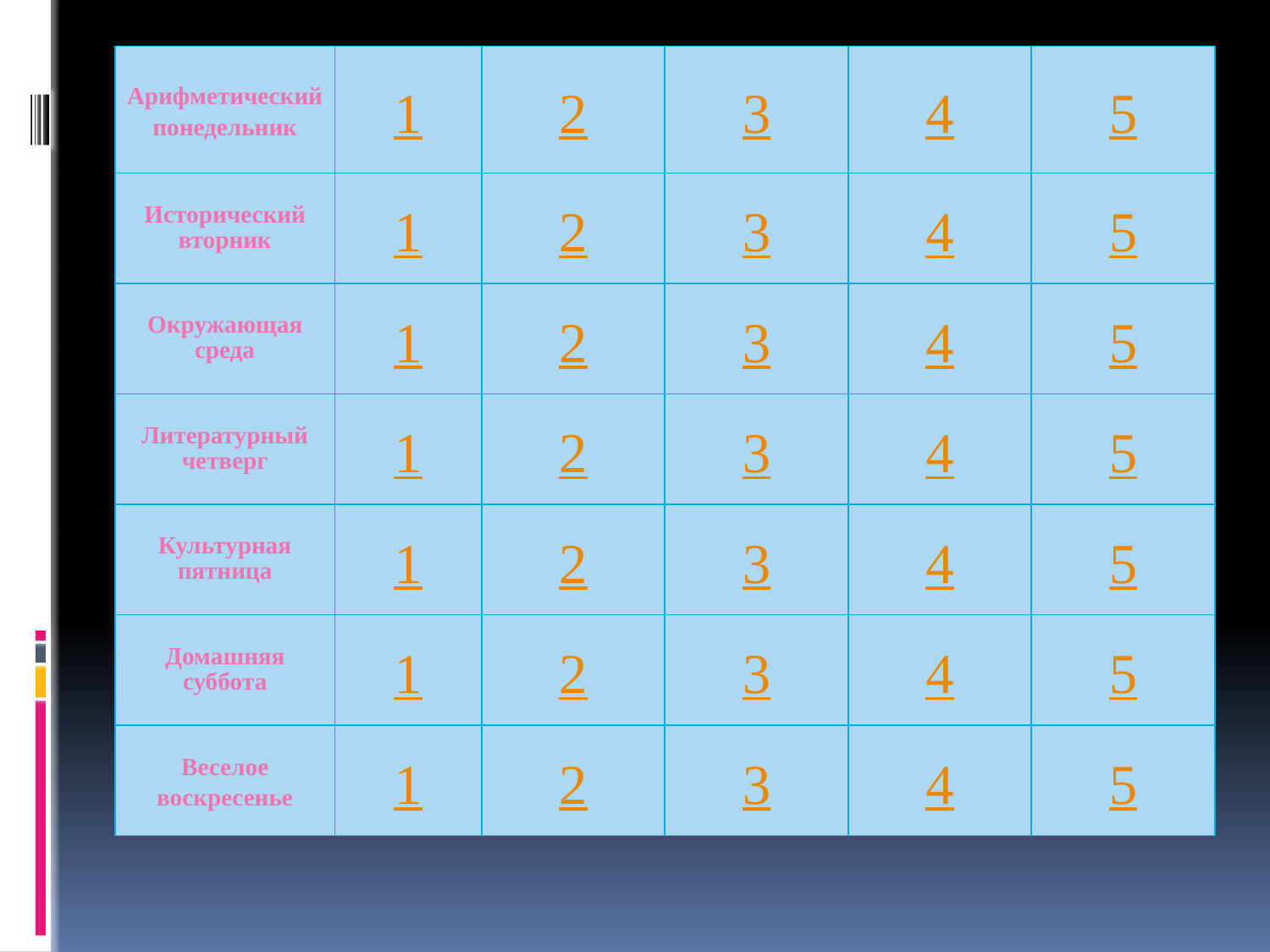

| Арифметический понедельник | 1 | 2 | 3 | 4 | 5 |
| --- | --- | --- | --- | --- | --- |
| Исторический вторник | 1 | 2 | 3 | 4 | 5 |
| Окружающая среда | 1 | 2 | 3 | 4 | 5 |
| Литературный четверг | 1 | 2 | 3 | 4 | 5 |
| Культурная пятница | 1 | 2 | 3 | 4 | 5 |
| Домашняя суббота | 1 | 2 | 3 | 4 | 5 |
| Веселое воскресенье | 1 | 2 | 3 | 4 | 5 |